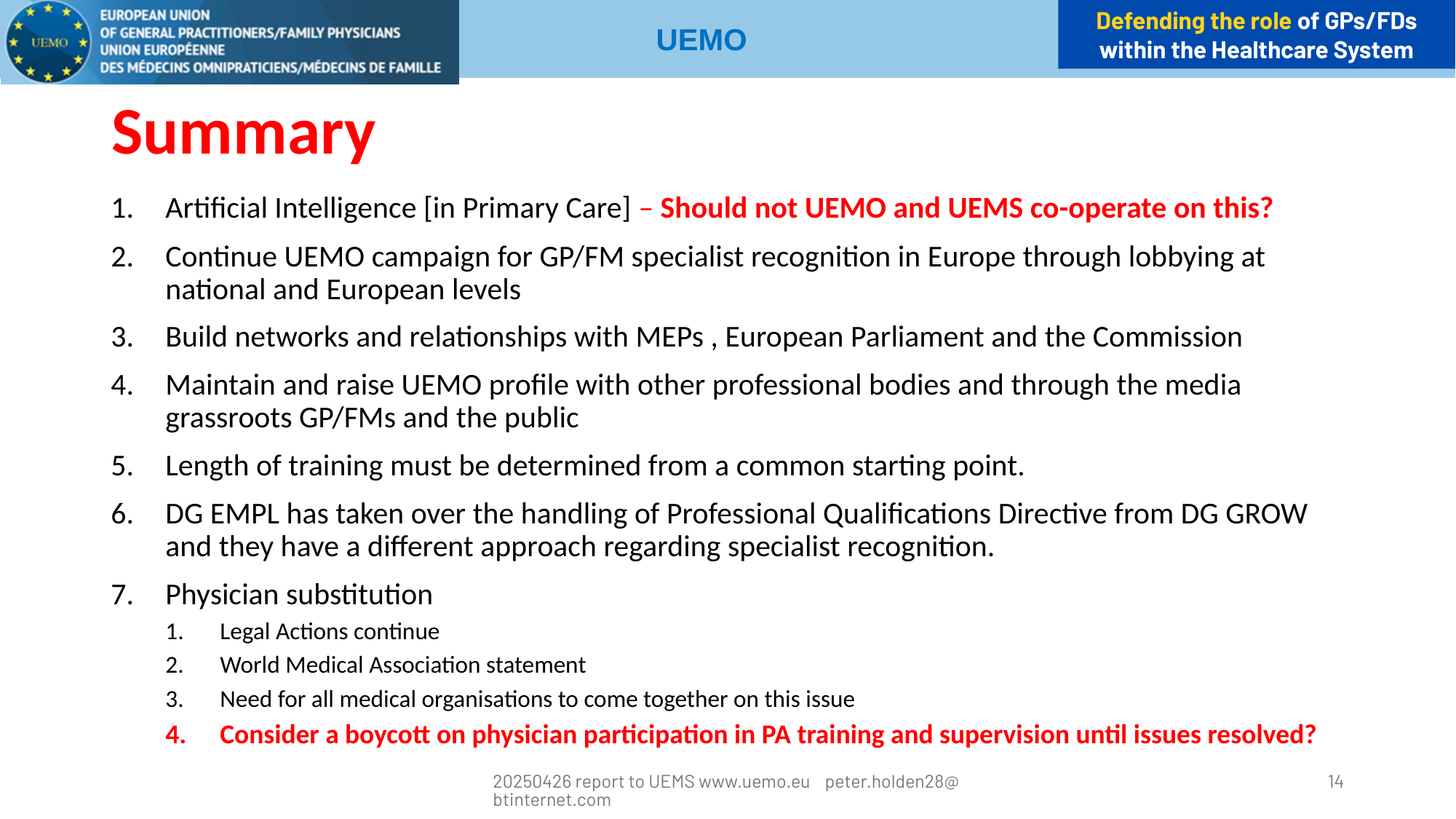

# Summary
Artificial Intelligence [in Primary Care] – Should not UEMO and UEMS co-operate on this?
Continue UEMO campaign for GP/FM specialist recognition in Europe through lobbying at national and European levels
Build networks and relationships with MEPs , European Parliament and the Commission
Maintain and raise UEMO profile with other professional bodies and through the media grassroots GP/FMs and the public
Length of training must be determined from a common starting point.
DG EMPL has taken over the handling of Professional Qualifications Directive from DG GROW and they have a different approach regarding specialist recognition.
Physician substitution
Legal Actions continue
World Medical Association statement
Need for all medical organisations to come together on this issue
Consider a boycott on physician participation in PA training and supervision until issues resolved?

20250426 report to UEMS www.uemo.eu    peter.holden28@btinternet.com
14